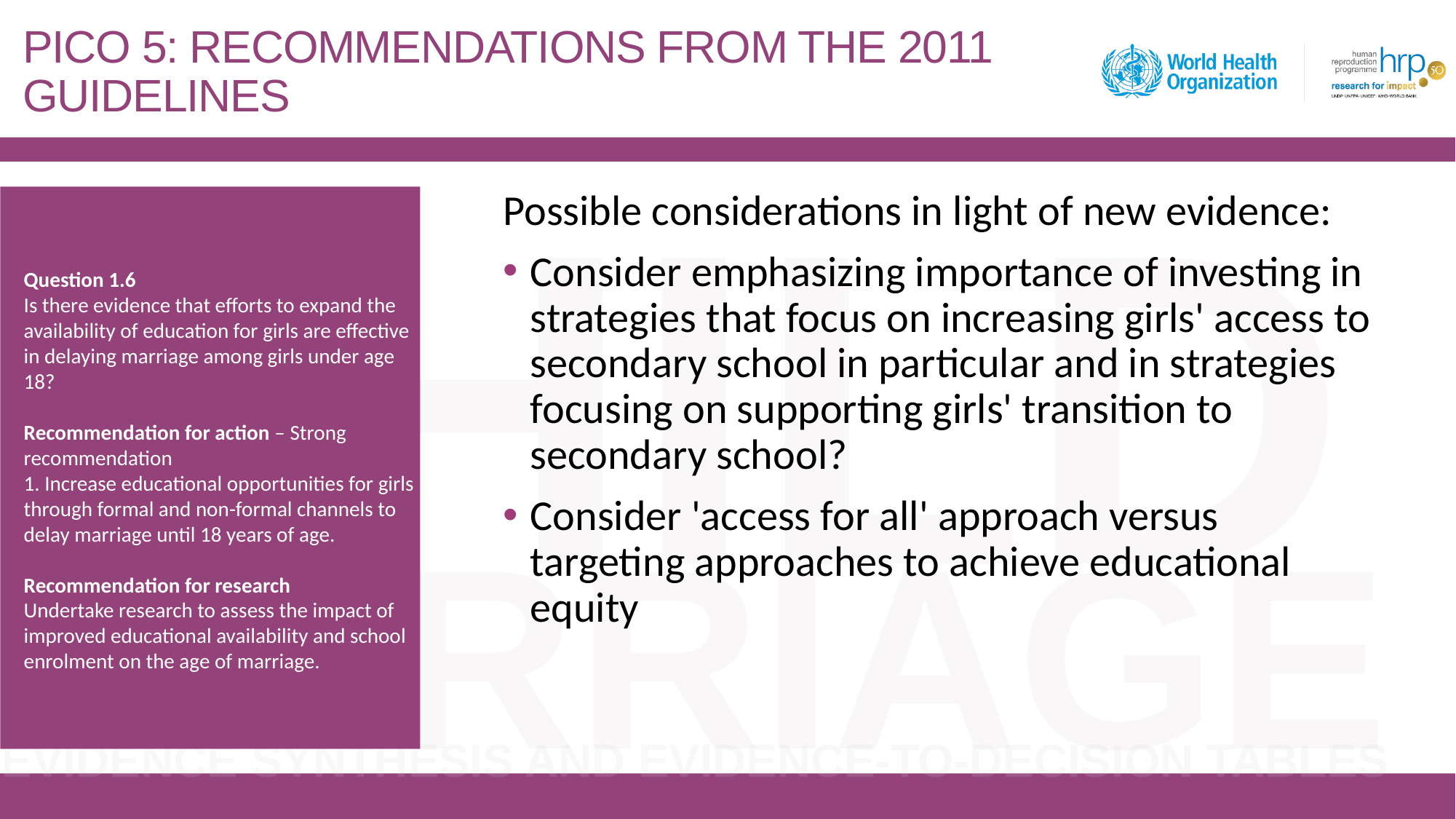

# PICO 5: RECOMMENDATIONS FROM THE 2011 GUIDELINES

Question 1.6
Is there evidence that efforts to expand the availability of education for girls are effective in delaying marriage among girls under age 18?

Recommendation for action – Strong recommendation
1. Increase educational opportunities for girls through formal and non-formal channels to delay marriage until 18 years of age.

Recommendation for research
Undertake research to assess the impact of improved educational availability and school enrolment on the age of marriage.

Possible considerations in light of new evidence:
Consider emphasizing importance of investing in strategies that focus on increasing girls' access to secondary school in particular and in strategies focusing on supporting girls' transition to secondary school?
Consider 'access for all' approach versus targeting approaches to achieve educational equity